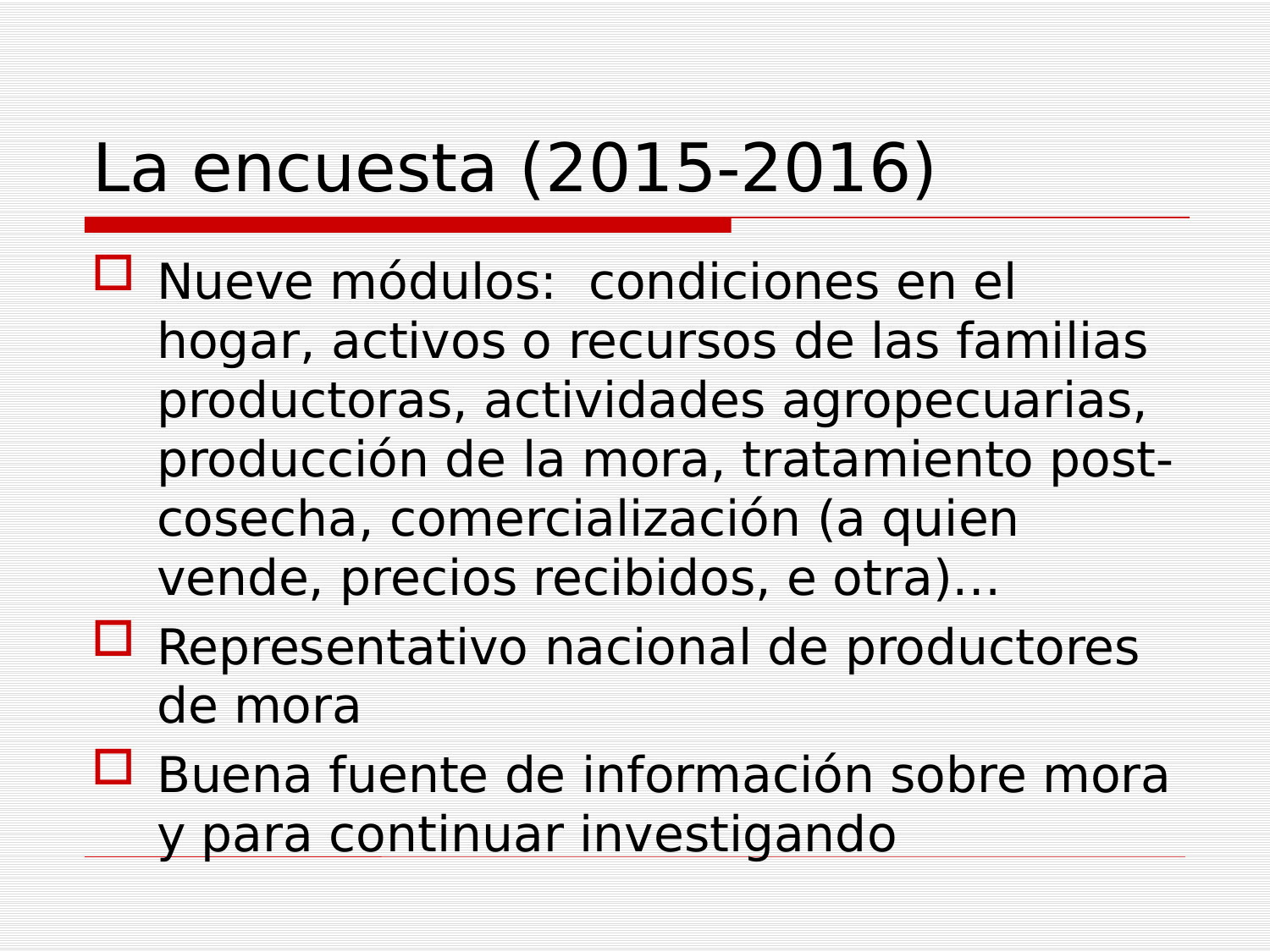

# La encuesta (2015-2016)
Nueve módulos:  condiciones en el hogar, activos o recursos de las familias productoras, actividades agropecuarias, producción de la mora, tratamiento post-cosecha, comercialización (a quien vende, precios recibidos, e otra)…
Representativo nacional de productores de mora
Buena fuente de información sobre mora y para continuar investigando